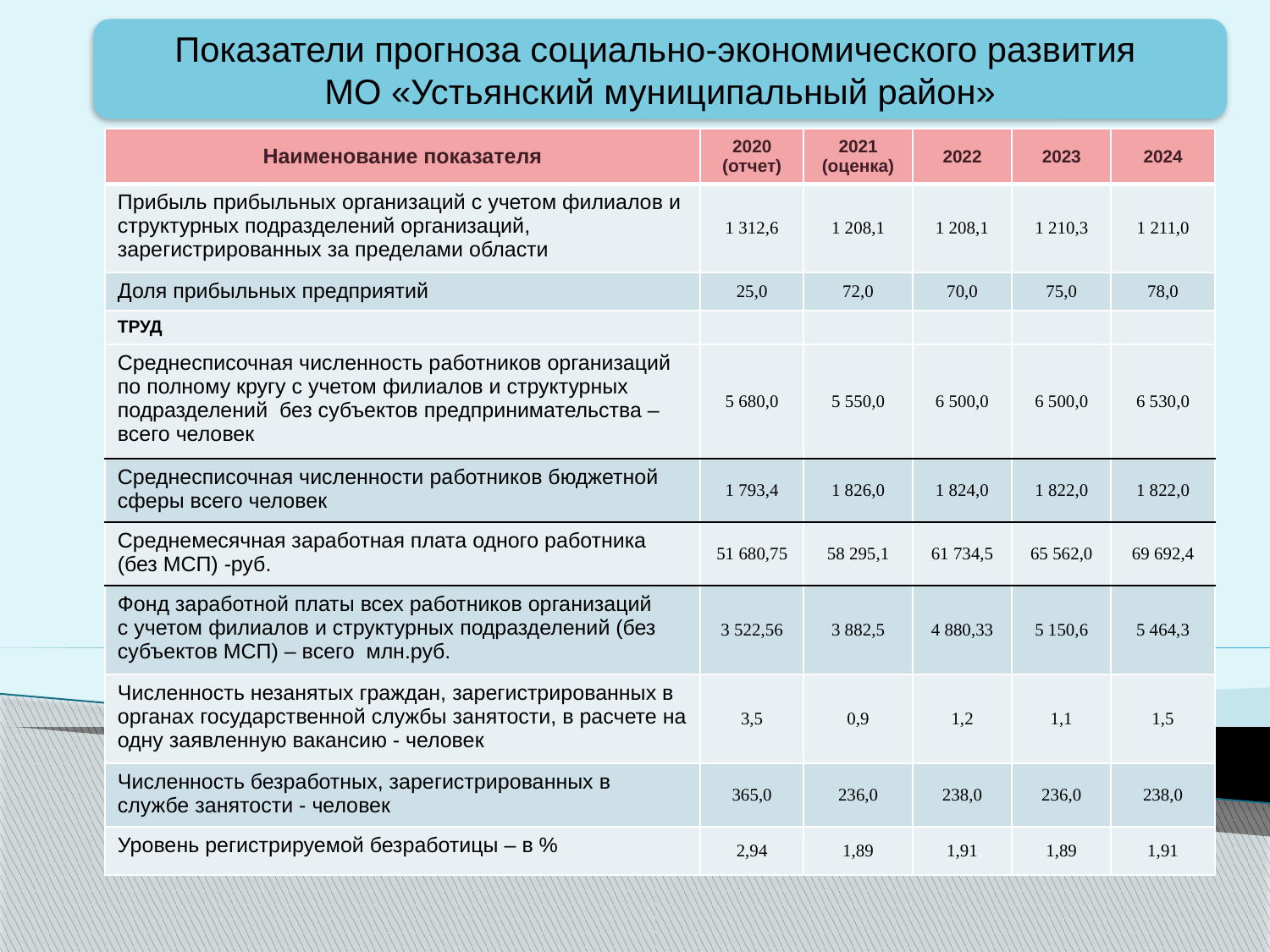

Показатели прогноза социально-экономического развития
МО «Устьянский муниципальный район»
| Наименование показателя | 2020 (отчет) | 2021 (оценка) | 2022 | 2023 | 2024 |
| --- | --- | --- | --- | --- | --- |
| Прибыль прибыльных организаций с учетом филиалов и структурных подразделений организаций, зарегистрированных за пределами области | 1 312,6 | 1 208,1 | 1 208,1 | 1 210,3 | 1 211,0 |
| Доля прибыльных предприятий | 25,0 | 72,0 | 70,0 | 75,0 | 78,0 |
| ТРУД |  |  |  |  |  |
| Среднесписочная численность работников организаций по полному кругу с учетом филиалов и структурных подразделений без субъектов предпринимательства – всего человек | 5 680,0 | 5 550,0 | 6 500,0 | 6 500,0 | 6 530,0 |
| Среднесписочная численности работников бюджетной сферы всего человек | 1 793,4 | 1 826,0 | 1 824,0 | 1 822,0 | 1 822,0 |
| Среднемесячная заработная плата одного работника (без МСП) -руб. | 51 680,75 | 58 295,1 | 61 734,5 | 65 562,0 | 69 692,4 |
| Фонд заработной платы всех работников организаций с учетом филиалов и структурных подразделений (без субъектов МСП) – всего млн.руб. | 3 522,56 | 3 882,5 | 4 880,33 | 5 150,6 | 5 464,3 |
| Численность незанятых граждан, зарегистрированных в органах государственной службы занятости, в расчете на одну заявленную вакансию - человек | 3,5 | 0,9 | 1,2 | 1,1 | 1,5 |
| Численность безработных, зарегистрированных в службе занятости - человек | 365,0 | 236,0 | 238,0 | 236,0 | 238,0 |
| Уровень регистрируемой безработицы – в % | 2,94 | 1,89 | 1,91 | 1,89 | 1,91 |